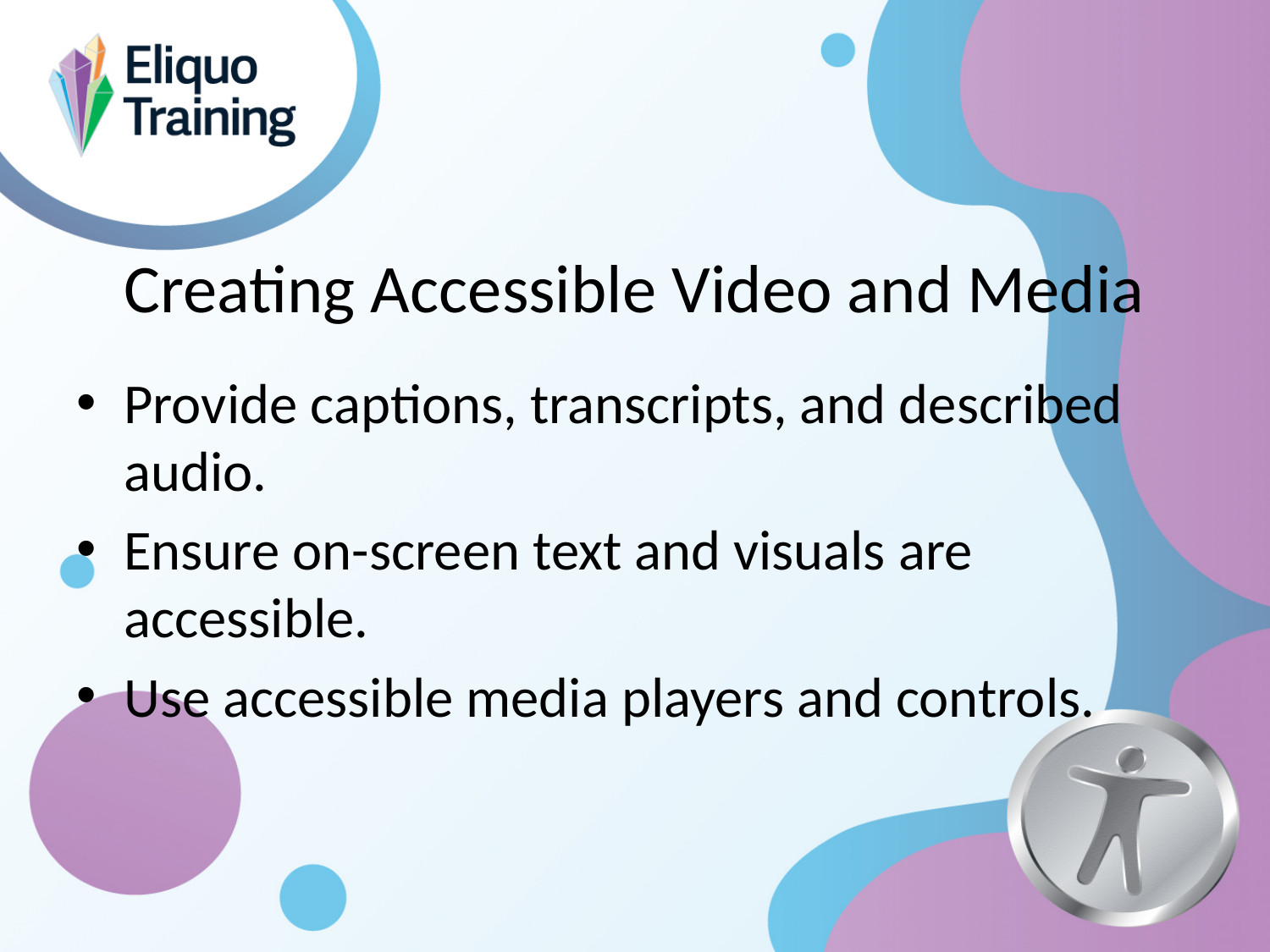

# Creating Accessible Video and Media
Provide captions, transcripts, and described audio.
Ensure on-screen text and visuals are accessible.
Use accessible media players and controls.